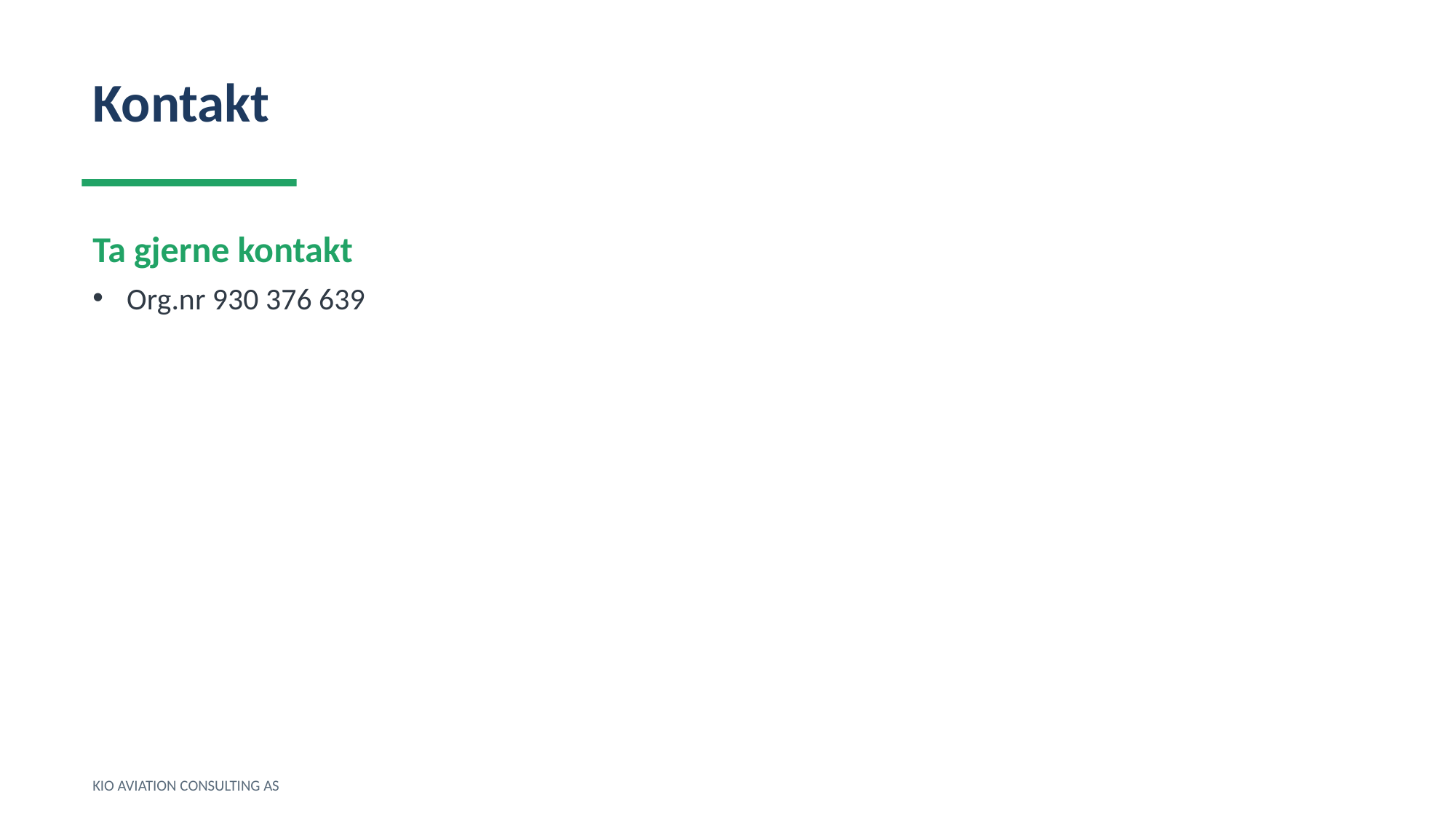

Kontakt

Ta gjerne kontakt
Org.nr 930 376 639
KIO AVIATION CONSULTING AS